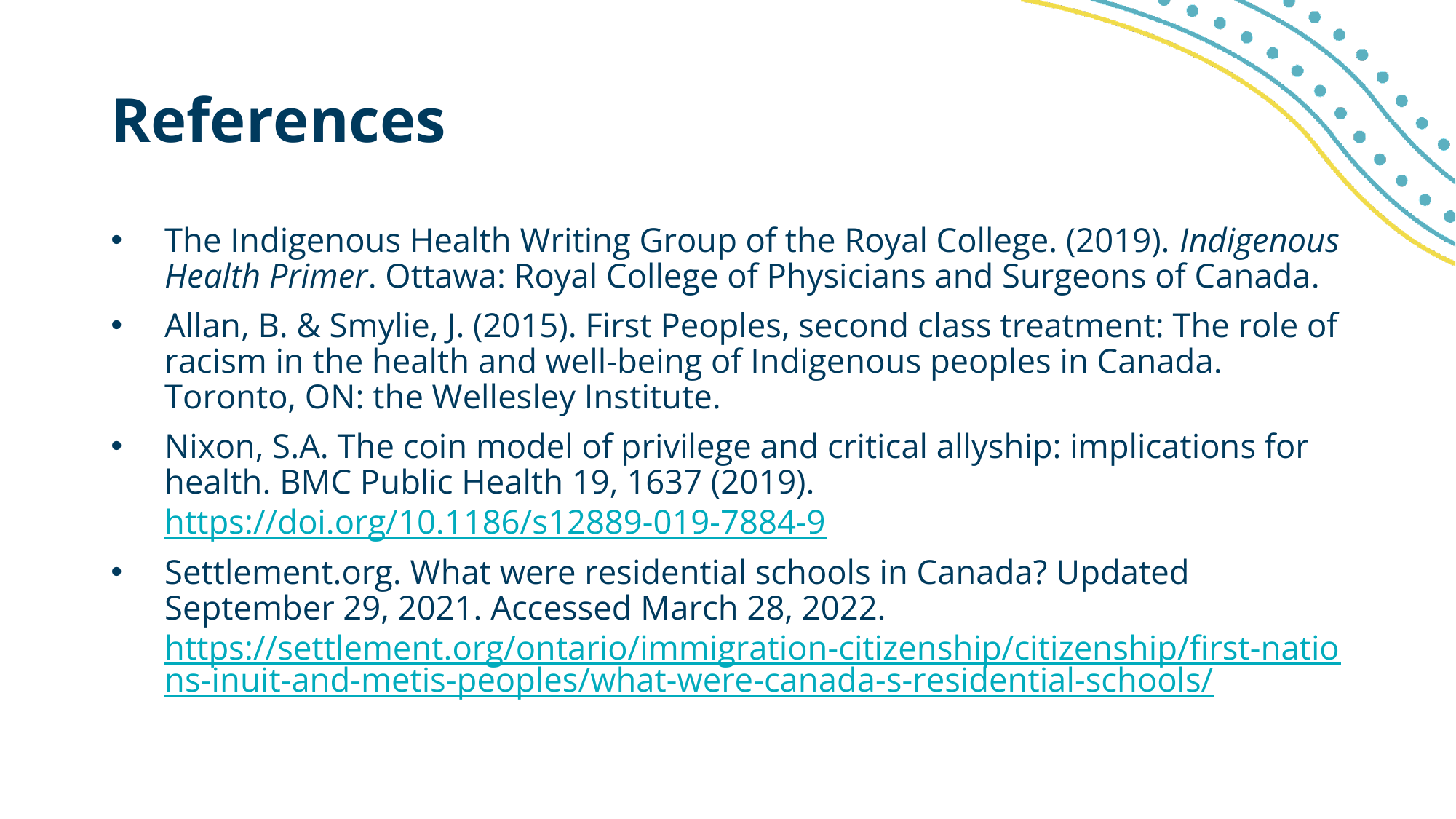

# References
The Indigenous Health Writing Group of the Royal College. (2019). Indigenous Health Primer. Ottawa: Royal College of Physicians and Surgeons of Canada.
Allan, B. & Smylie, J. (2015). First Peoples, second class treatment: The role of racism in the health and well-being of Indigenous peoples in Canada. Toronto, ON: the Wellesley Institute.
Nixon, S.A. The coin model of privilege and critical allyship: implications for health. BMC Public Health 19, 1637 (2019). https://doi.org/10.1186/s12889-019-7884-9
Settlement.org. What were residential schools in Canada? Updated September 29, 2021. Accessed March 28, 2022. https://settlement.org/ontario/immigration-citizenship/citizenship/first-nations-inuit-and-metis-peoples/what-were-canada-s-residential-schools/